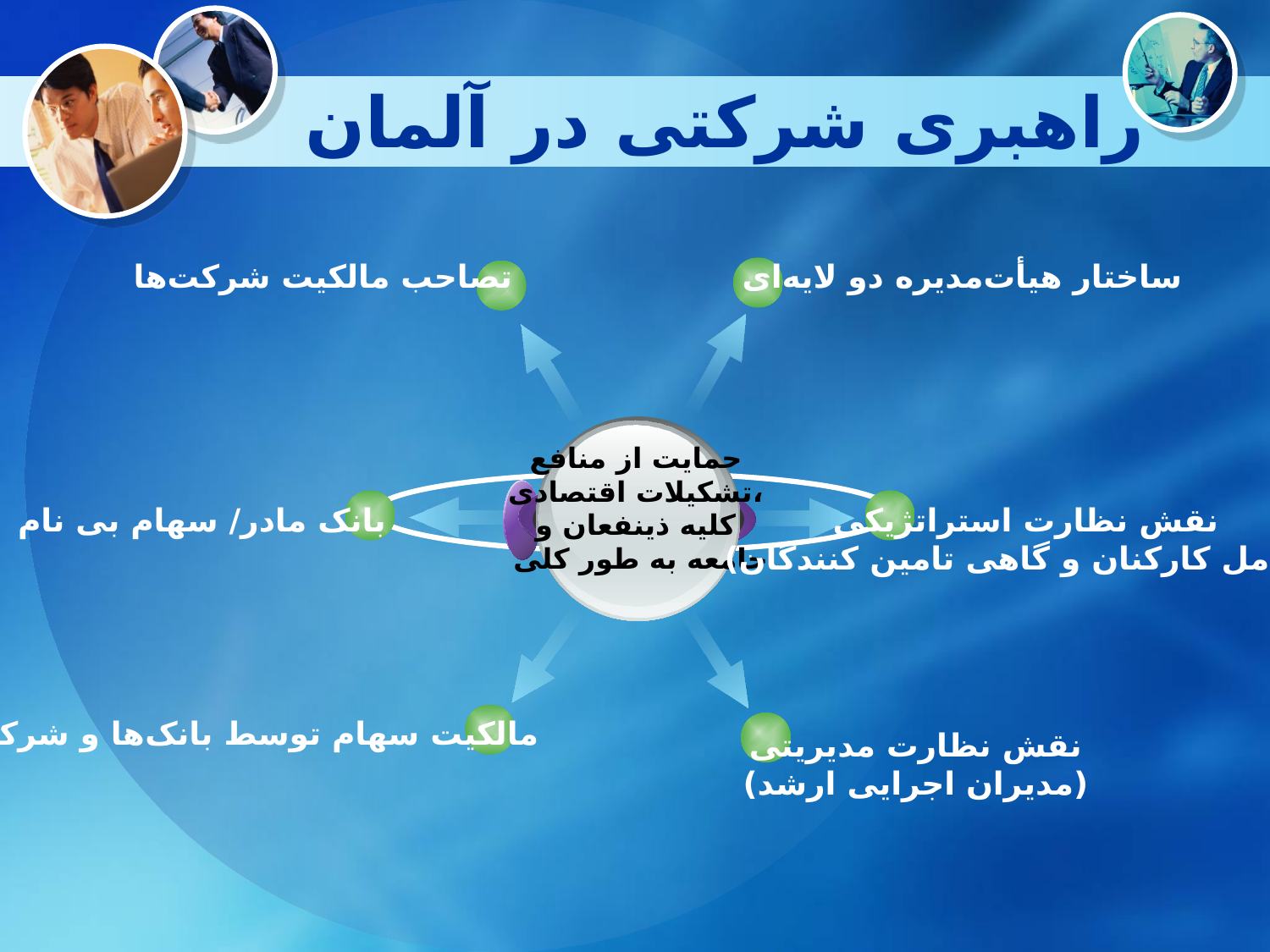

# راهبری شرکتی در آلمان
تصاحب مالکیت شرکت‌ها
ساختار هیأت‌مدیره دو لایه‌ای

حمایت از منافع
تشکیلات اقتصادی،
کلیه ذینفعان و
جامعه به طور کلی

بانک مادر/ سهام بی نام
نقش نظارت استراتژیکی
(شامل کارکنان و گاهی تامین کنندگان)

مالکیت سهام توسط بانک‌ها و شرکت‌ها

نقش نظارت مدیریتی
(مدیران اجرایی ارشد)